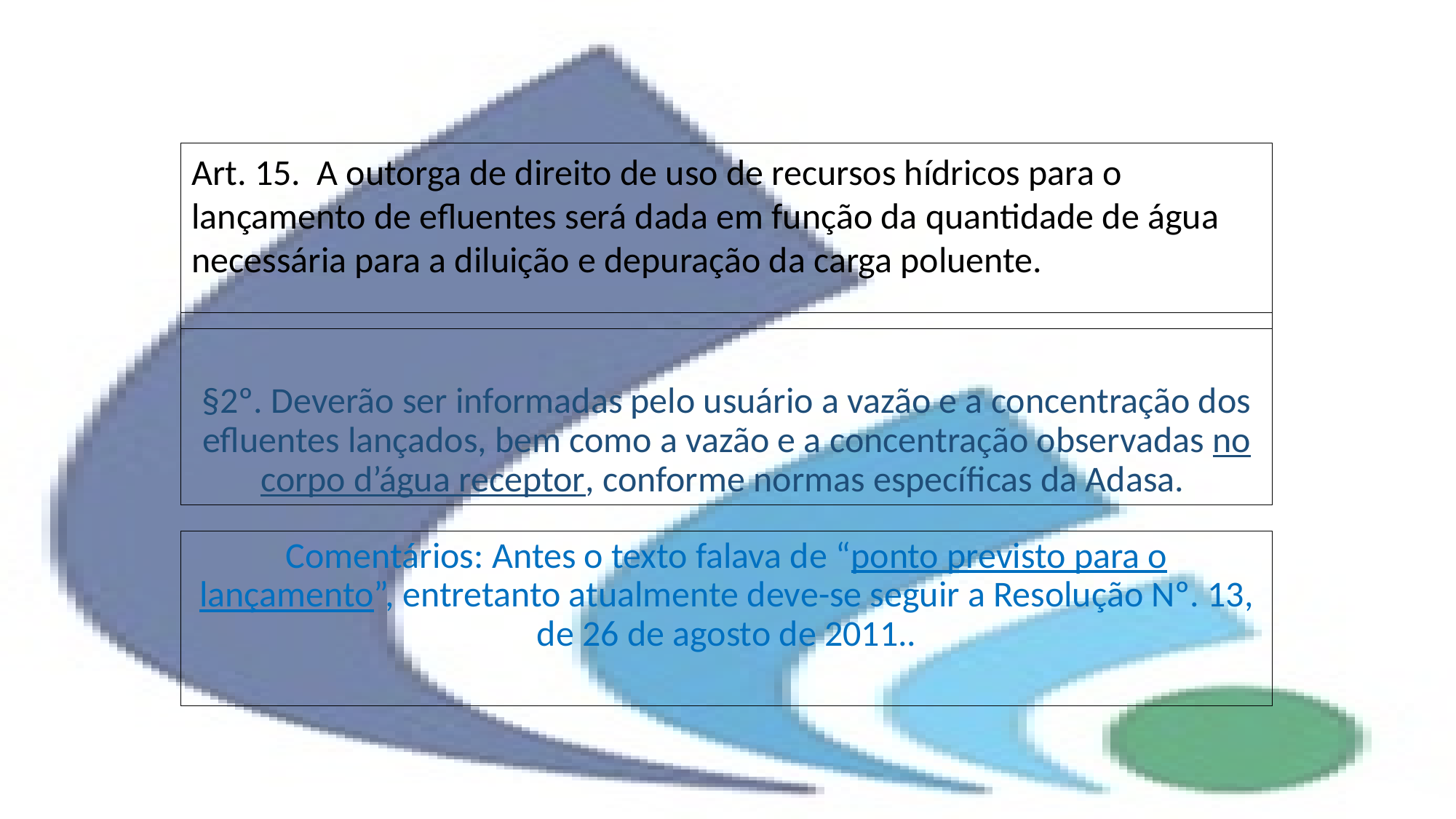

Art. 15.  A outorga de direito de uso de recursos hídricos para o lançamento de efluentes será dada em função da quantidade de água necessária para a diluição e depuração da carga poluente.

# §2º. Deverão ser informadas pelo usuário a vazão e a concentração dos efluentes lançados, bem como a vazão e a concentração observadas no corpo d’água receptor, conforme normas específicas da Adasa.
Comentários: Antes o texto falava de “ponto previsto para o lançamento”, entretanto atualmente deve-se seguir a Resolução Nº. 13, de 26 de agosto de 2011..